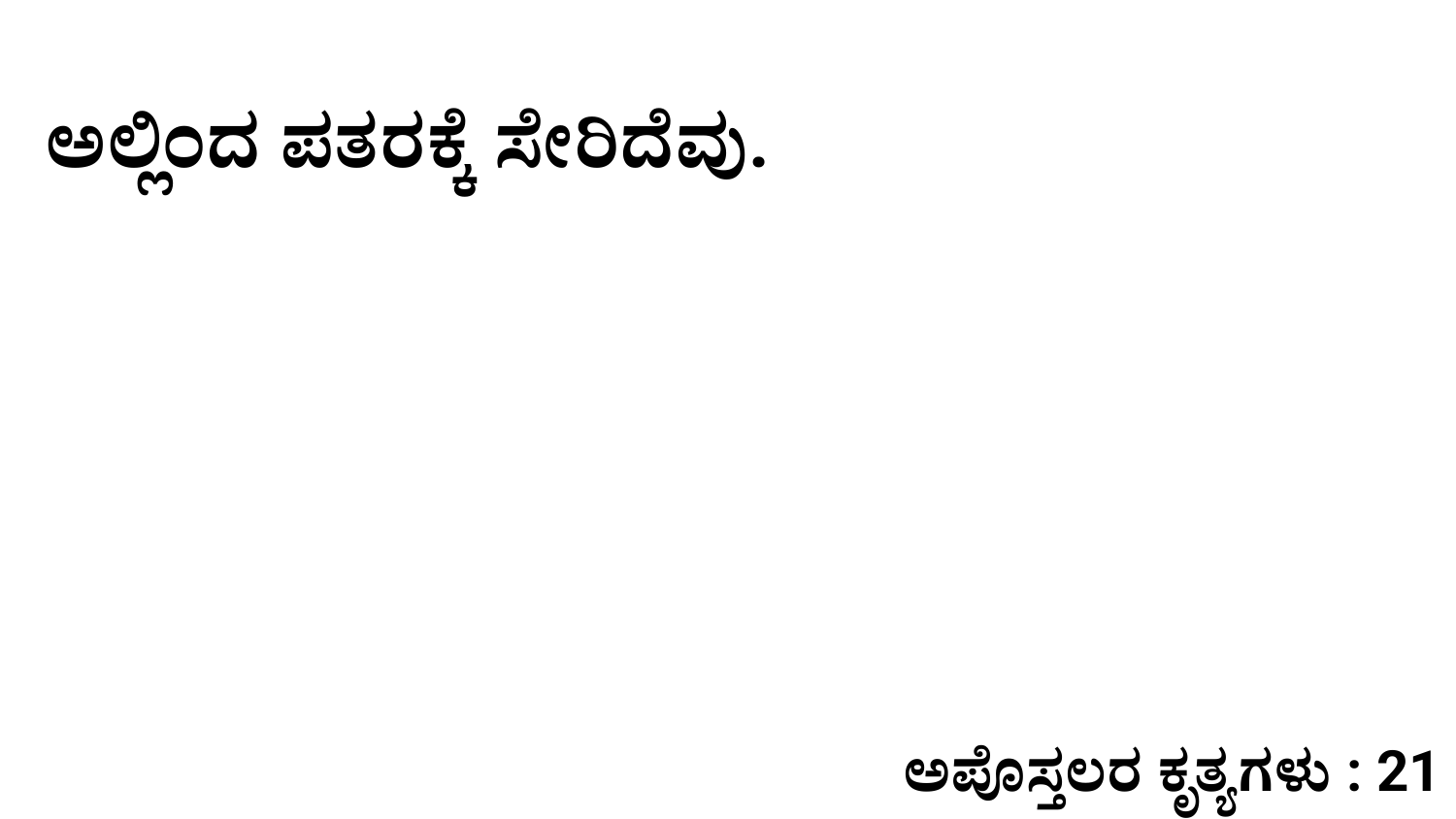

ಅಲ್ಲಿಂದ ಪತರಕ್ಕೆ ಸೇರಿದೆವು.
ಅಪೊಸ್ತಲರ ಕೃತ್ಯಗಳು : 21